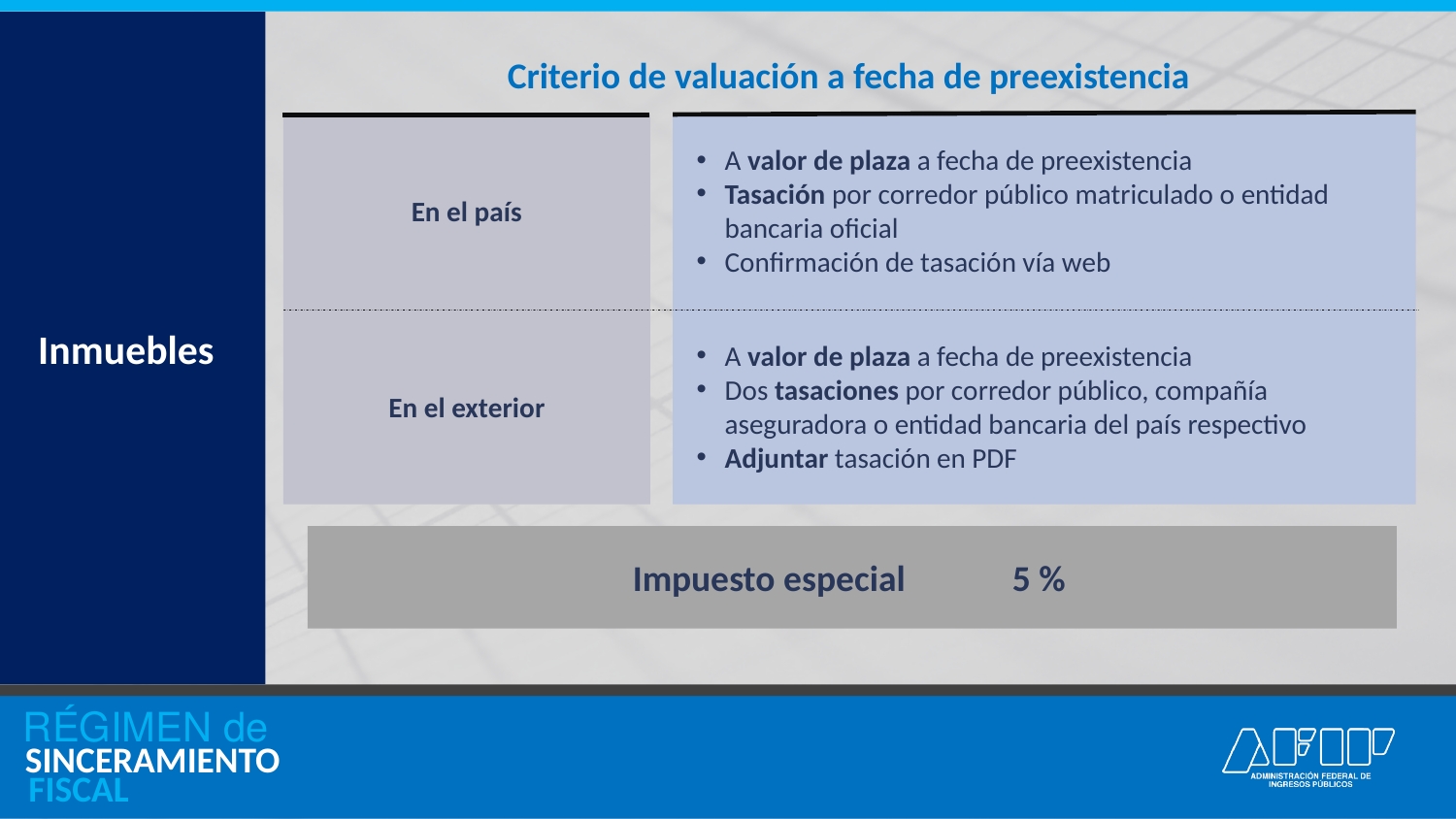

Criterio de valuación a fecha de preexistencia

A valor de plaza a fecha de preexistencia
Tasación por corredor público matriculado o entidad bancaria oficial
Confirmación de tasación vía web
En el país
Inmuebles
A valor de plaza a fecha de preexistencia
Dos tasaciones por corredor público, compañía aseguradora o entidad bancaria del país respectivo
Adjuntar tasación en PDF
En el exterior

Impuesto especial             5 %